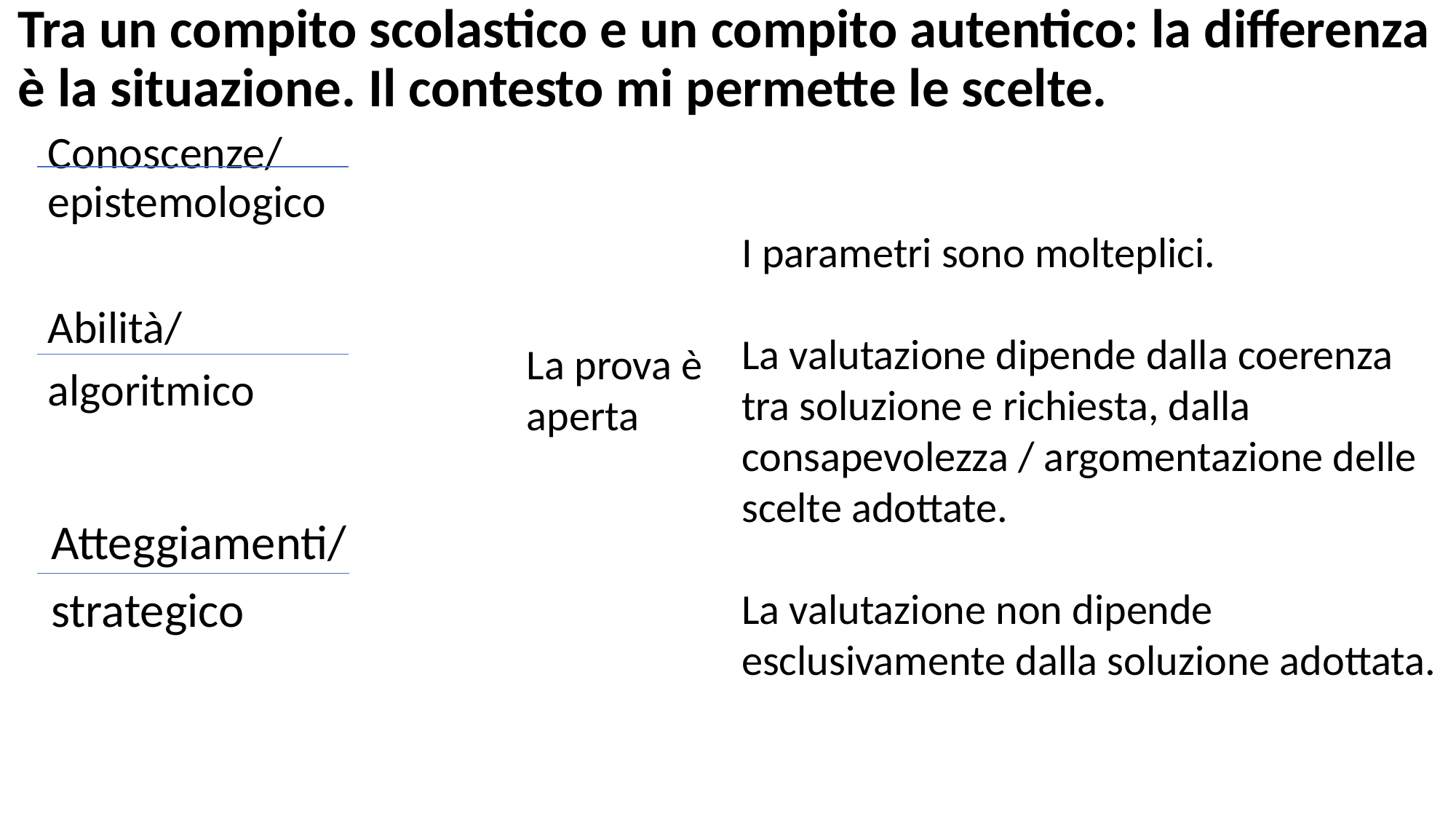

# Tra un compito scolastico e un compito autentico: la differenza è la situazione. Il contesto mi permette le scelte.
La correzione consiste nel confrontare il risultato previsto con il risultato dato. Unico parametro è il valore soglia.

La prova ha un risultato unico
Conoscenze/
epistemologico

Abilità/
algoritmico
I parametri sono molteplici.

La valutazione dipende dalla coerenza tra soluzione e richiesta, dalla consapevolezza / argomentazione delle scelte adottate.

La valutazione non dipende esclusivamente dalla soluzione adottata.
La prova ha un risultato unico
La correzione consiste nel confrontare il risultato previsto con il risultato dato. Unico parametro è il valore soglia.

La prova è aperta

Atteggiamenti/
strategico